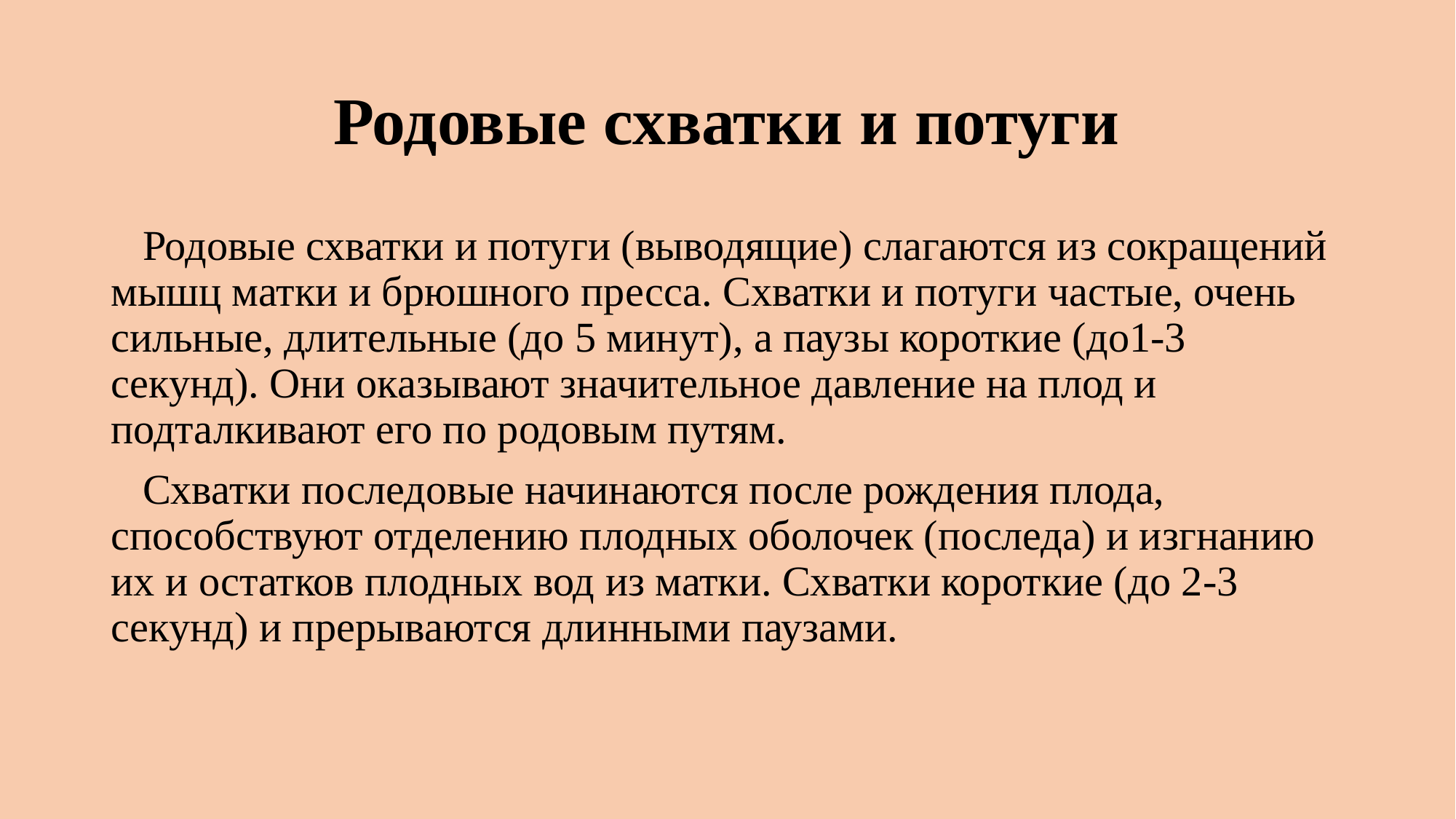

# Родовые схватки и потуги
   Родовые схватки и потуги (выводящие) слагаются из сокращений мышц матки и брюшного пресса. Схватки и потуги частые, очень сильные, длительные (до 5 минут), а паузы короткие (до1-3 секунд). Они оказывают значительное давление на плод и подталкивают его по родовым путям.
   Схватки последовые начинаются после рождения плода, способствуют отделению плодных оболочек (последа) и изгнанию их и остатков плодных вод из матки. Схватки короткие (до 2-3 секунд) и прерываются длинными паузами.